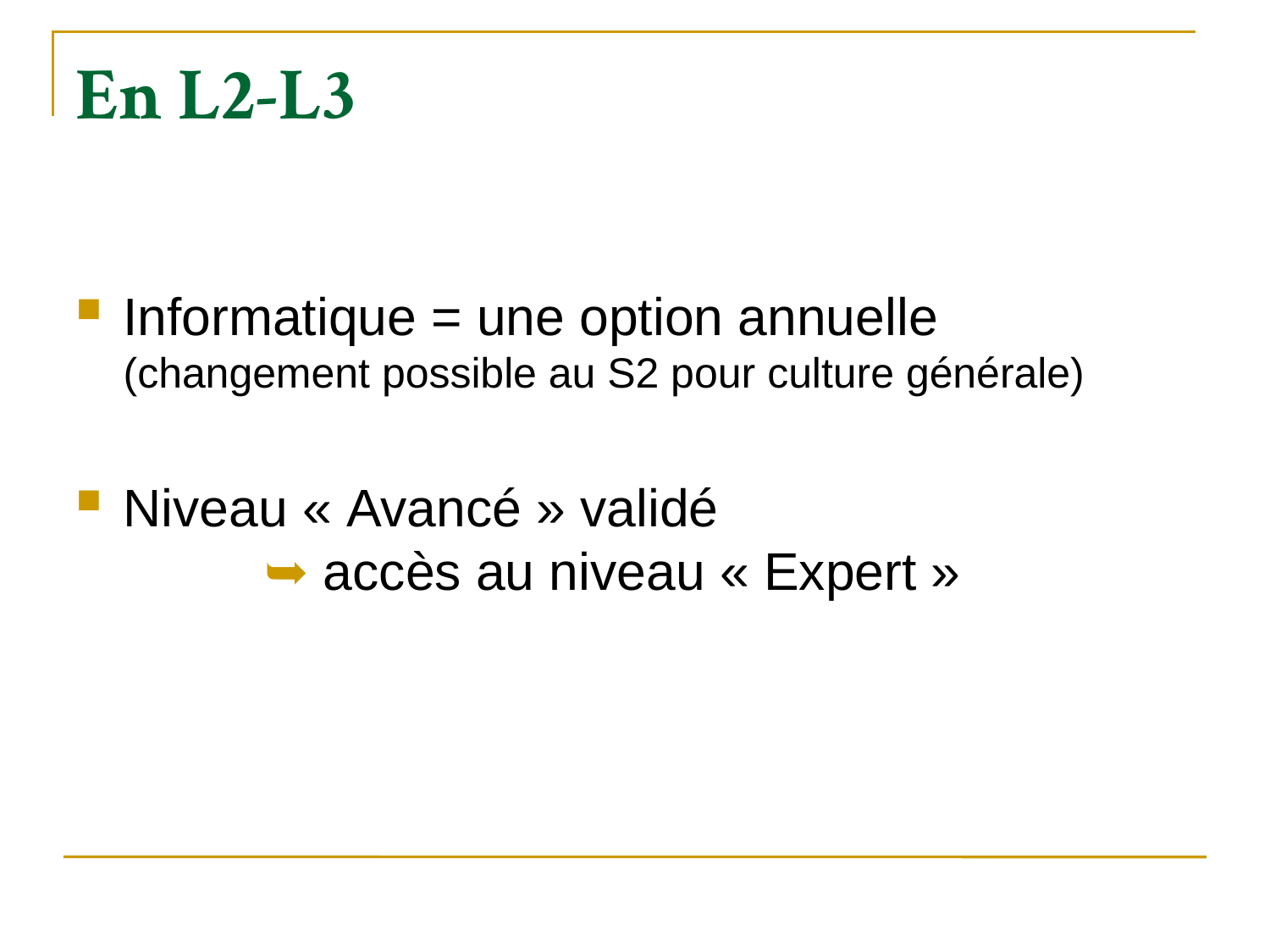

En L2-L3
Informatique = une option annuelle
(changement possible au S2 pour culture générale)

Niveau « Avancé » validé
	 ➥ accès au niveau « Expert »